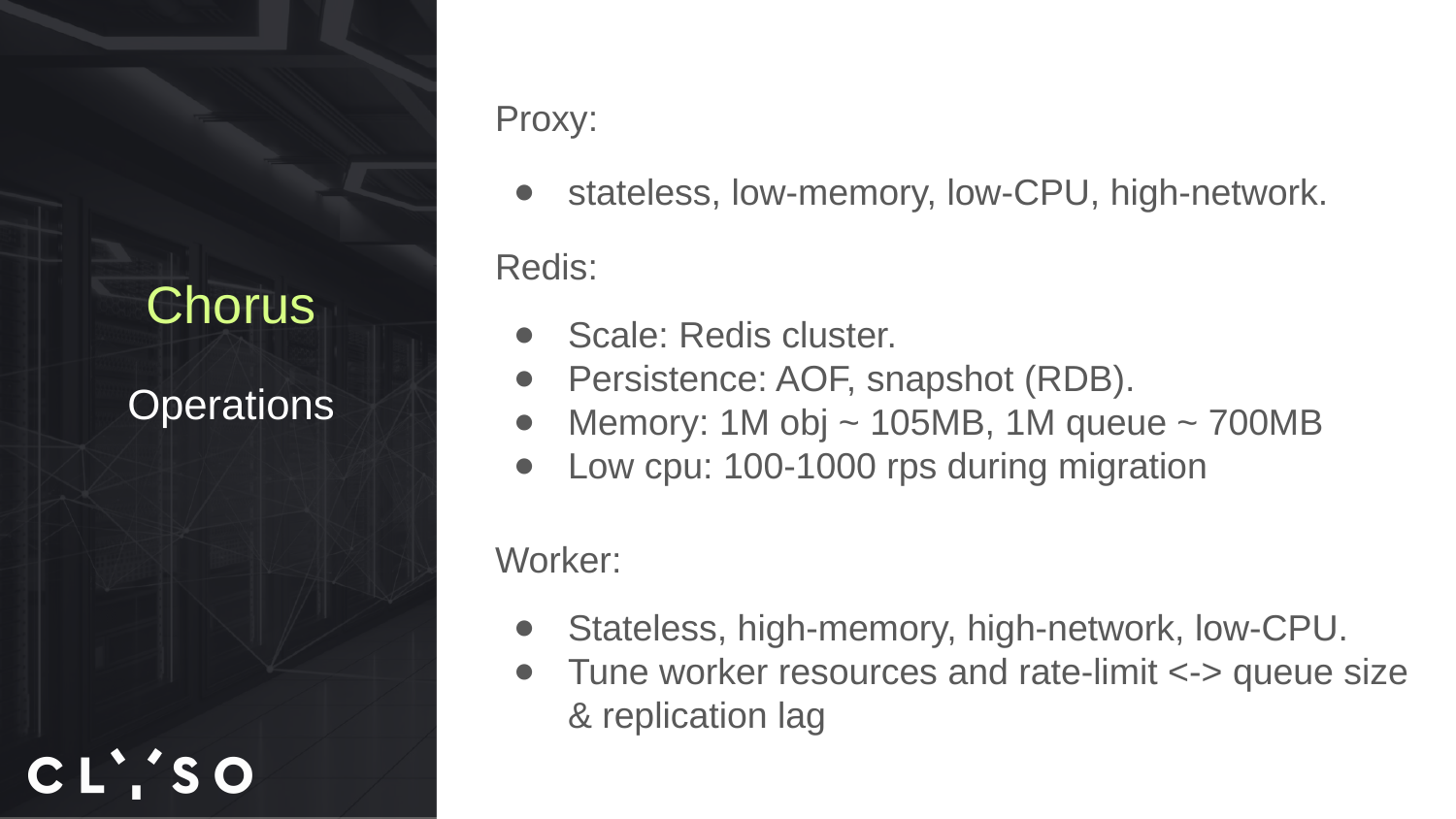

# Chorus
Proxy:
stateless, low-memory, low-CPU, high-network.
Redis:
Scale: Redis cluster.
Persistence: AOF, snapshot (RDB).
Memory: 1M obj ~ 105MB, 1M queue ~ 700MB
Low cpu: 100-1000 rps during migration
Worker:
Stateless, high-memory, high-network, low-CPU.
Tune worker resources and rate-limit <-> queue size & replication lag
Operations